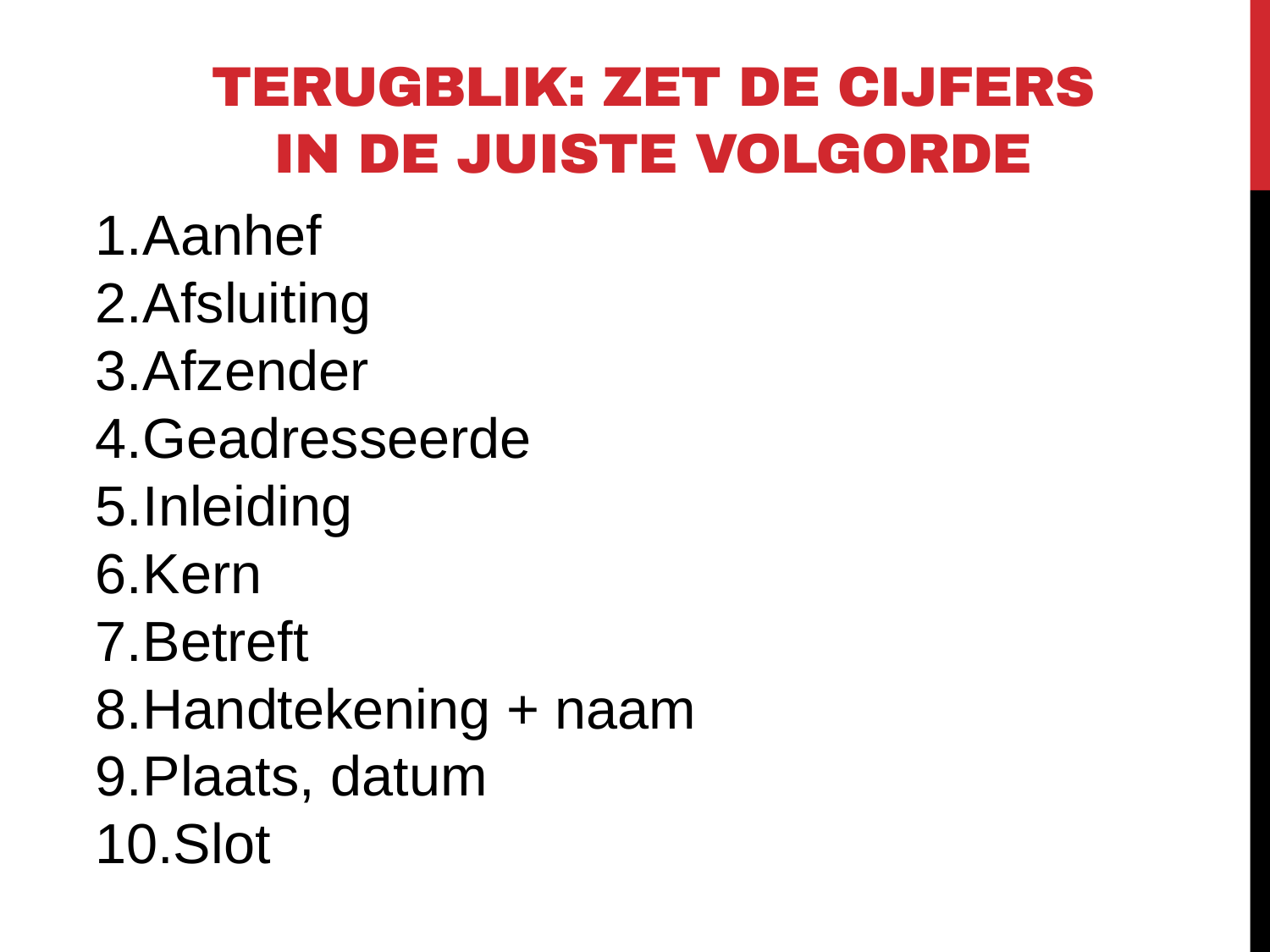

# Terugblik: zet de cijfers in de juiste volgorde
Aanhef
Afsluiting
Afzender
Geadresseerde
Inleiding
Kern
Betreft
Handtekening + naam
Plaats, datum
Slot